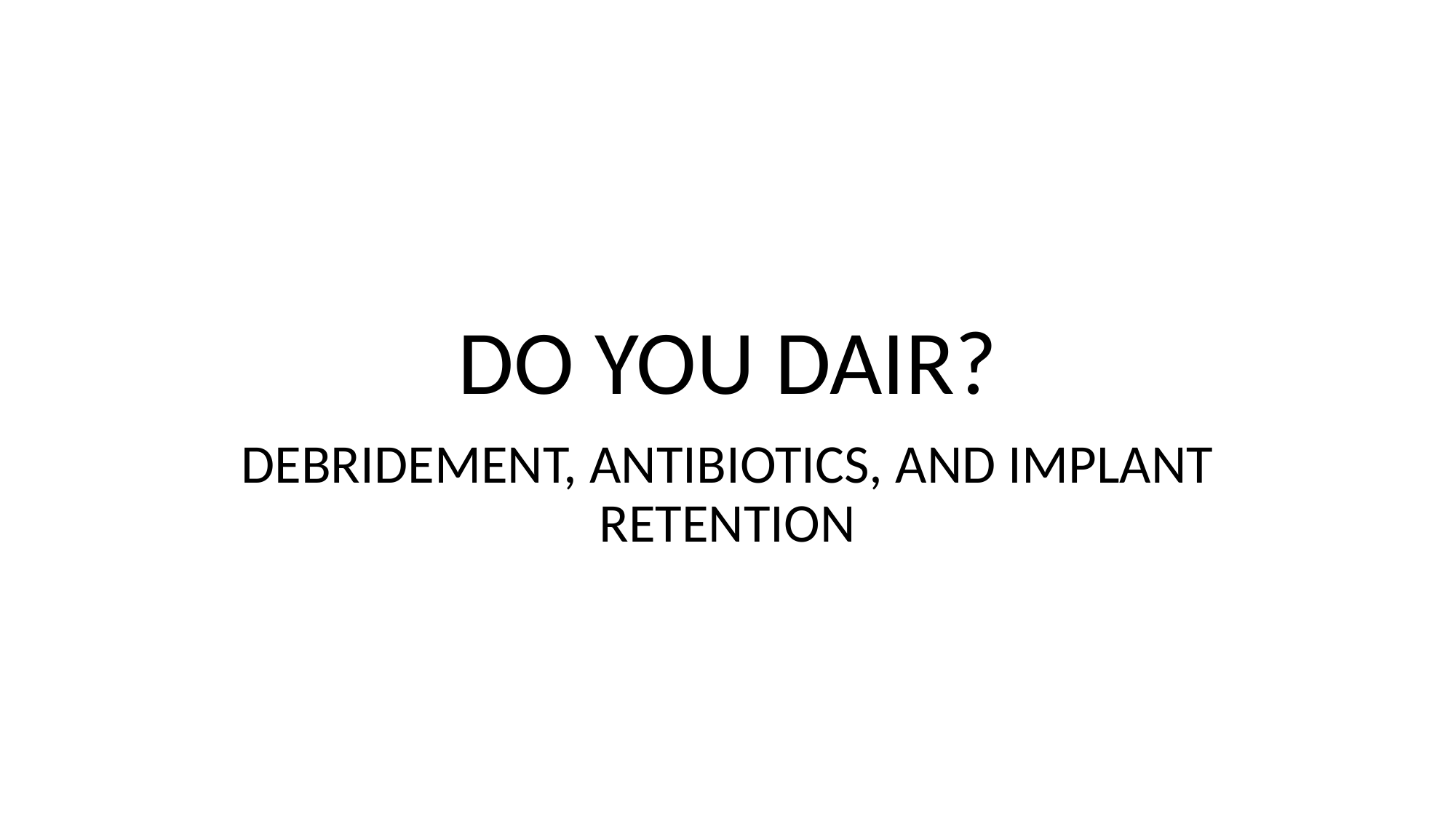

# DO YOU DAIR?
DEBRIDEMENT, ANTIBIOTICS, AND IMPLANT RETENTION